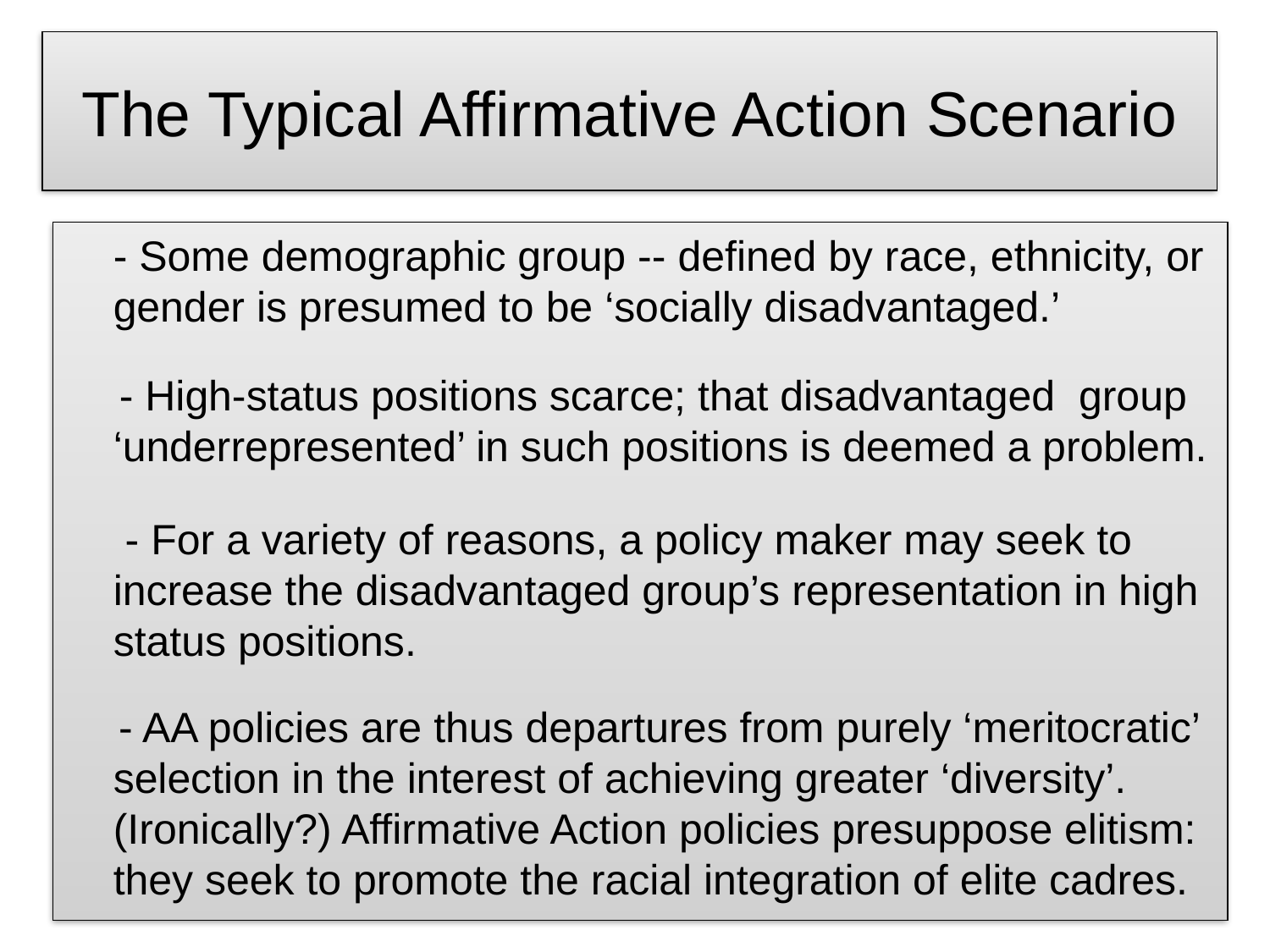

# The Typical Affirmative Action Scenario
	- Some demographic group -- defined by race, ethnicity, or gender is presumed to be ‘socially disadvantaged.’

	 - High-status positions scarce; that disadvantaged  group ‘underrepresented’ in such positions is deemed a problem.

	 - For a variety of reasons, a policy maker may seek to increase the disadvantaged group’s representation in high status positions.

	 - AA policies are thus departures from purely ‘meritocratic’ selection in the interest of achieving greater ‘diversity’. (Ironically?) Affirmative Action policies presuppose elitism: they seek to promote the racial integration of elite cadres.